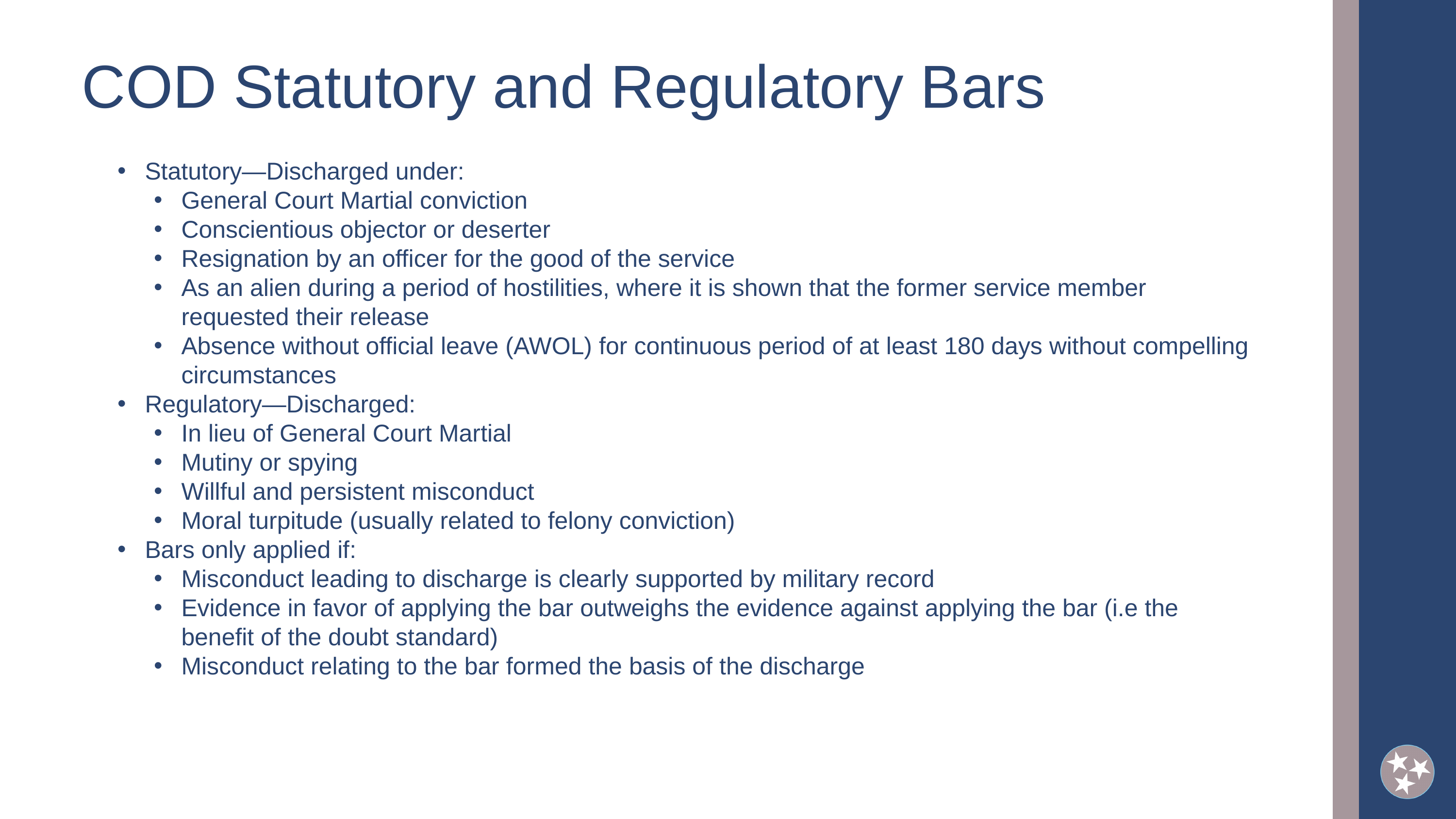

COD Statutory and Regulatory Bars
Statutory—Discharged under:
General Court Martial conviction
Conscientious objector or deserter
Resignation by an officer for the good of the service
As an alien during a period of hostilities, where it is shown that the former service member requested their release
Absence without official leave (AWOL) for continuous period of at least 180 days without compelling circumstances
Regulatory—Discharged:
In lieu of General Court Martial
Mutiny or spying
Willful and persistent misconduct
Moral turpitude (usually related to felony conviction)
Bars only applied if:
Misconduct leading to discharge is clearly supported by military record
Evidence in favor of applying the bar outweighs the evidence against applying the bar (i.e the benefit of the doubt standard)
Misconduct relating to the bar formed the basis of the discharge

2